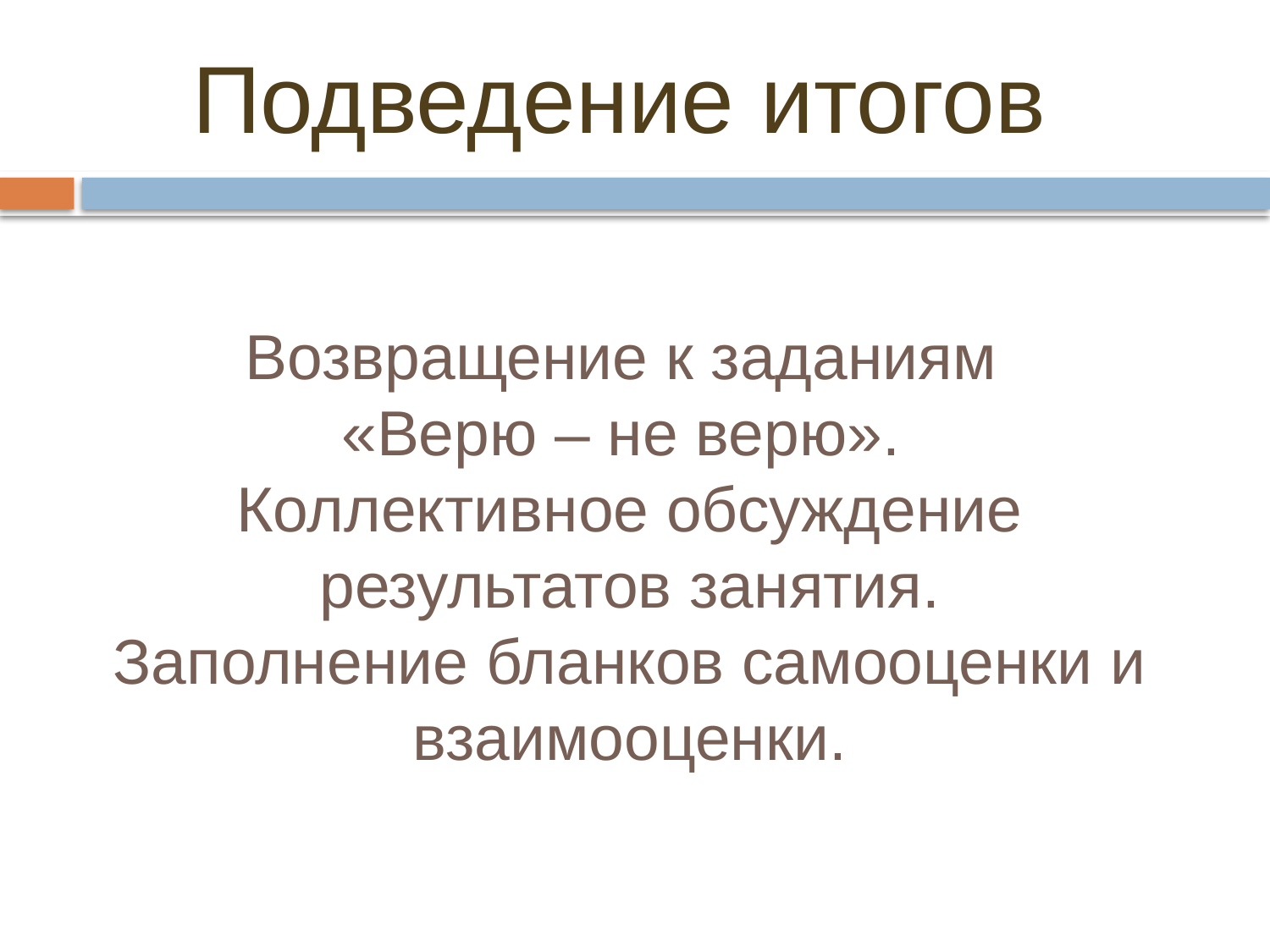

Подведение итогов
# Возвращение к заданиям «Верю – не верю». Коллективное обсуждение результатов занятия. Заполнение бланков самооценки и взаимооценки.